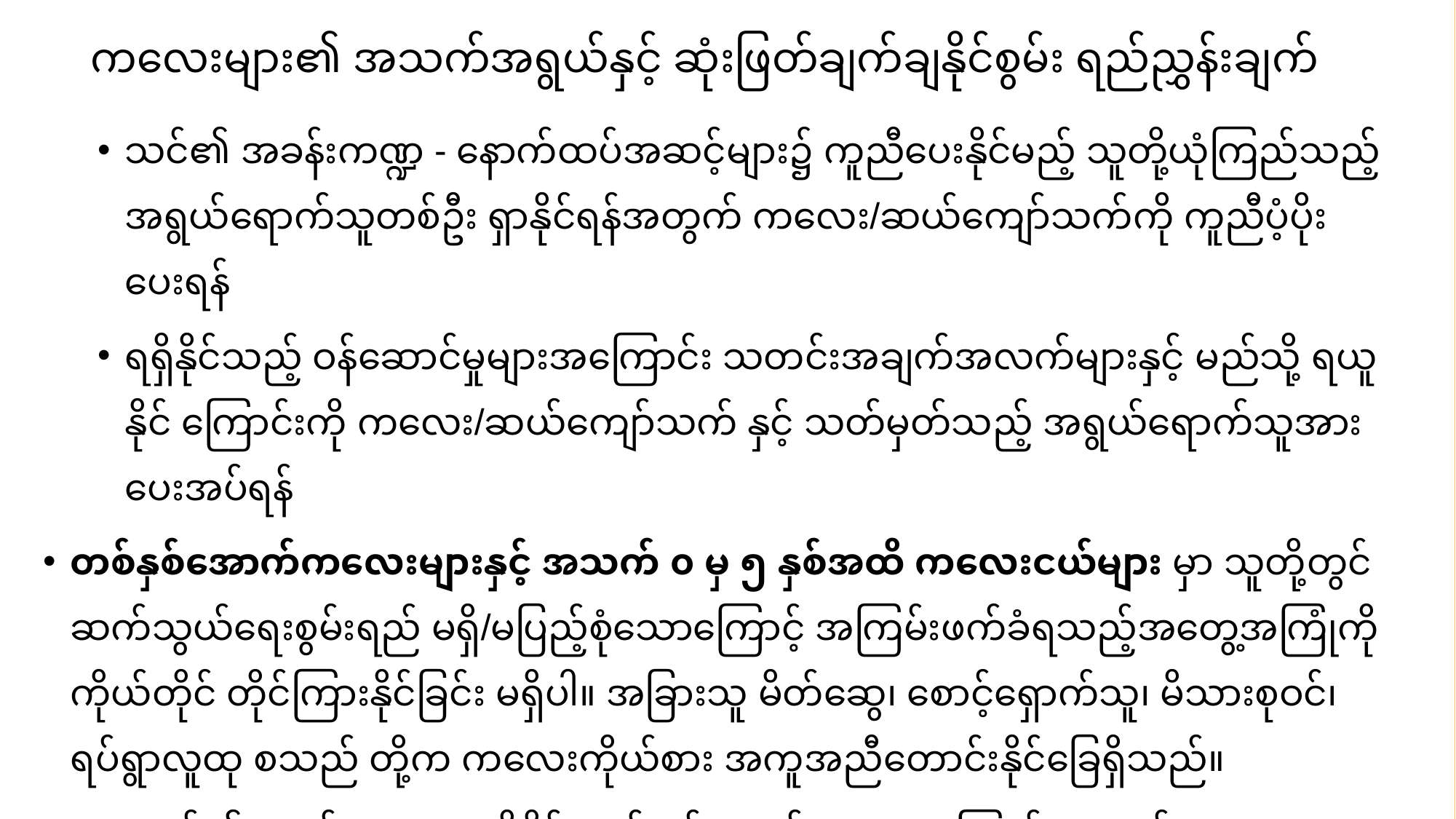

ကလေးများ၏ အသက်အရွယ်နှင့် ဆုံးဖြတ်ချက်ချနိုင်စွမ်း ရည်ညွှန်းချက်
သင်၏ အခန်းကဏ္ဍ - နောက်ထပ်အဆင့်များ၌ ကူညီပေးနိုင်မည့် သူတို့ယုံကြည်သည့် အရွယ်ရောက်သူတစ်ဦး ရှာနိုင်ရန်အတွက် ကလေး/ဆယ်ကျော်သက်ကို ကူညီပံ့ပိုးပေးရန်
ရရှိနိုင်သည့် ဝန်ဆောင်မှုများအကြောင်း သတင်းအချက်အလက်များနှင့် မည်သို့ ရယူနိုင် ကြောင်းကို ကလေး/ဆယ်ကျော်သက် နှင့် သတ်မှတ်သည့် အရွယ်ရောက်သူအား ပေးအပ်ရန်
တစ်နှစ်အောက်ကလေးများနှင့် အသက် ၀ မှ ၅ နှစ်အထိ ကလေးငယ်များ မှာ သူတို့တွင် ဆက်သွယ်ရေးစွမ်းရည် မရှိ/မပြည့်စုံသောကြောင့် အကြမ်းဖက်ခံရသည့်အတွေ့အကြုံကို ကိုယ်တိုင် တိုင်ကြားနိုင်ခြင်း မရှိပါ။ အခြားသူ မိတ်ဆွေ၊ စောင့်ရှောက်သူ၊ မိသားစုဝင်၊ ရပ်ရွာလူထု စသည် တို့က ကလေးကိုယ်စား အကူအညီတောင်းနိုင်ခြေရှိသည်။
သင်၏ အခန်းကဏ္ဍ - ရရှိနိုင်သည့် ဝန်ဆောင်မှုများအကြောင်း သတင်းအချက်အလက်များ နှင့် မည်သို့ ရယူနိုင်ကြောင်းကို လိုက်ပါလာသူအား ပေးအပ်ရန်